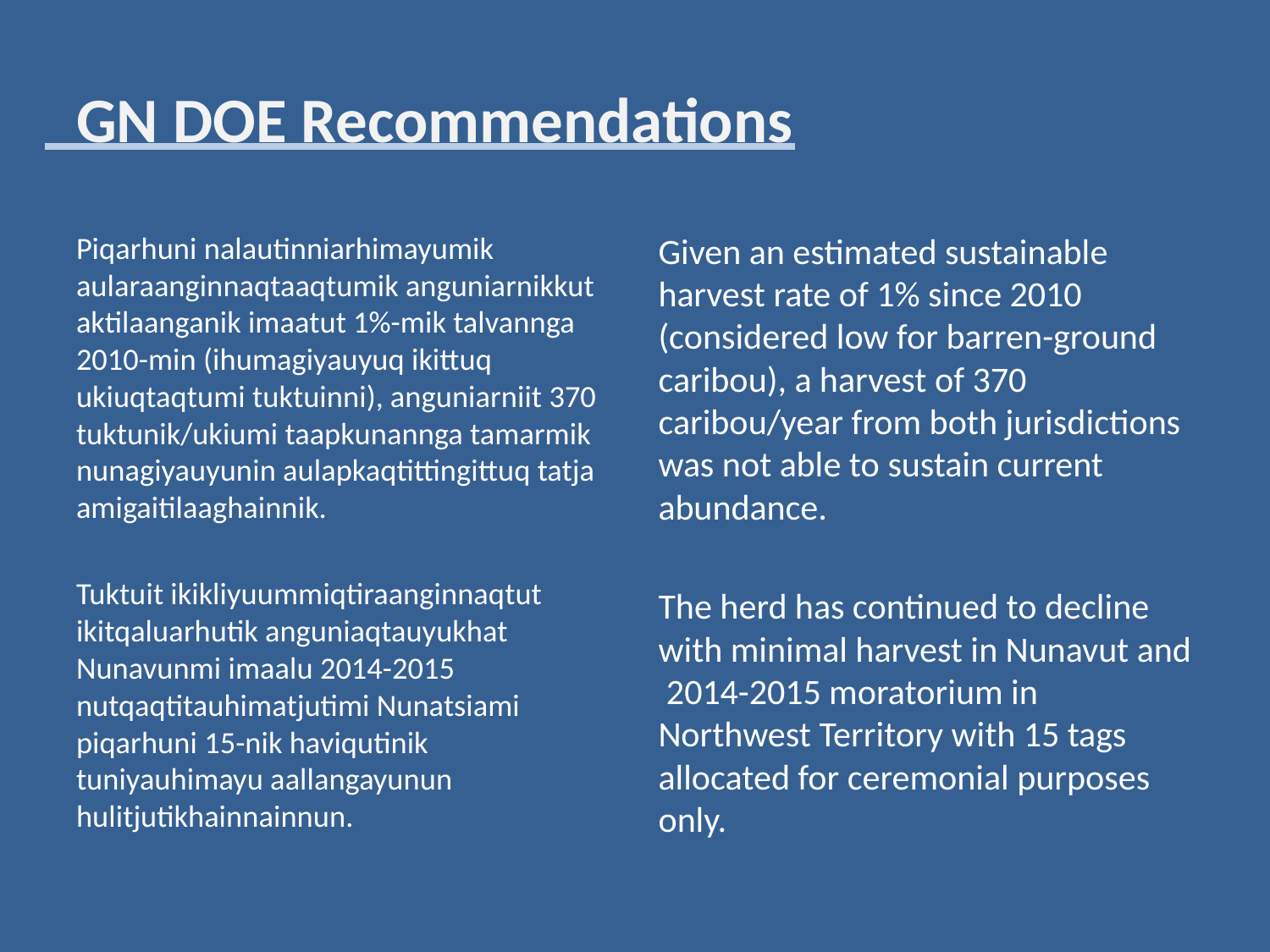

# GN DOE Recommendations
Piqarhuni nalautinniarhimayumik aularaanginnaqtaaqtumik anguniarnikkut aktilaanganik imaatut 1%-mik talvannga 2010-min (ihumagiyauyuq ikittuq ukiuqtaqtumi tuktuinni), anguniarniit 370 tuktunik/ukiumi taapkunannga tamarmik nunagiyauyunin aulapkaqtittingittuq tatja amigaitilaaghainnik.

Tuktuit ikikliyuummiqtiraanginnaqtut ikitqaluarhutik anguniaqtauyukhat Nunavunmi imaalu 2014-2015 nutqaqtitauhimatjutimi Nunatsiami piqarhuni 15-nik haviqutinik tuniyauhimayu aallangayunun  hulitjutikhainnainnun.

Given an estimated sustainable harvest rate of 1% since 2010 (considered low for barren-ground caribou), a harvest of 370 caribou/year from both jurisdictions was not able to sustain current abundance.

The herd has continued to decline with minimal harvest in Nunavut and  2014-2015 moratorium in Northwest Territory with 15 tags allocated for ceremonial purposes only.